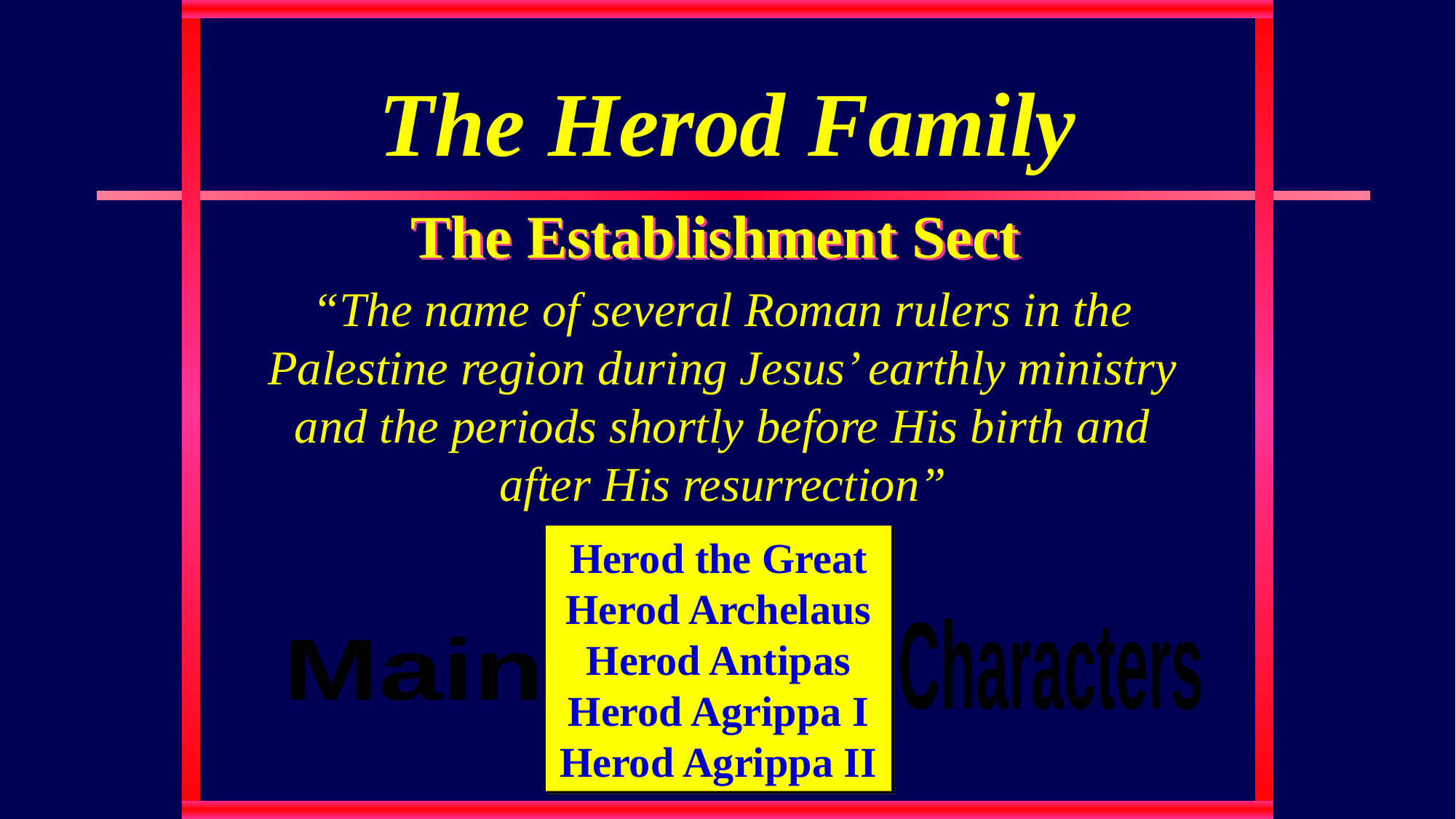

# The Herod Family
The Establishment Sect
“The name of several Roman rulers in the Palestine region during Jesus’ earthly ministry and the periods shortly before His birth and after His resurrection”
Herod the Great
Herod Archelaus
Herod Antipas
Herod Agrippa I
Herod Agrippa II
Characters
Main